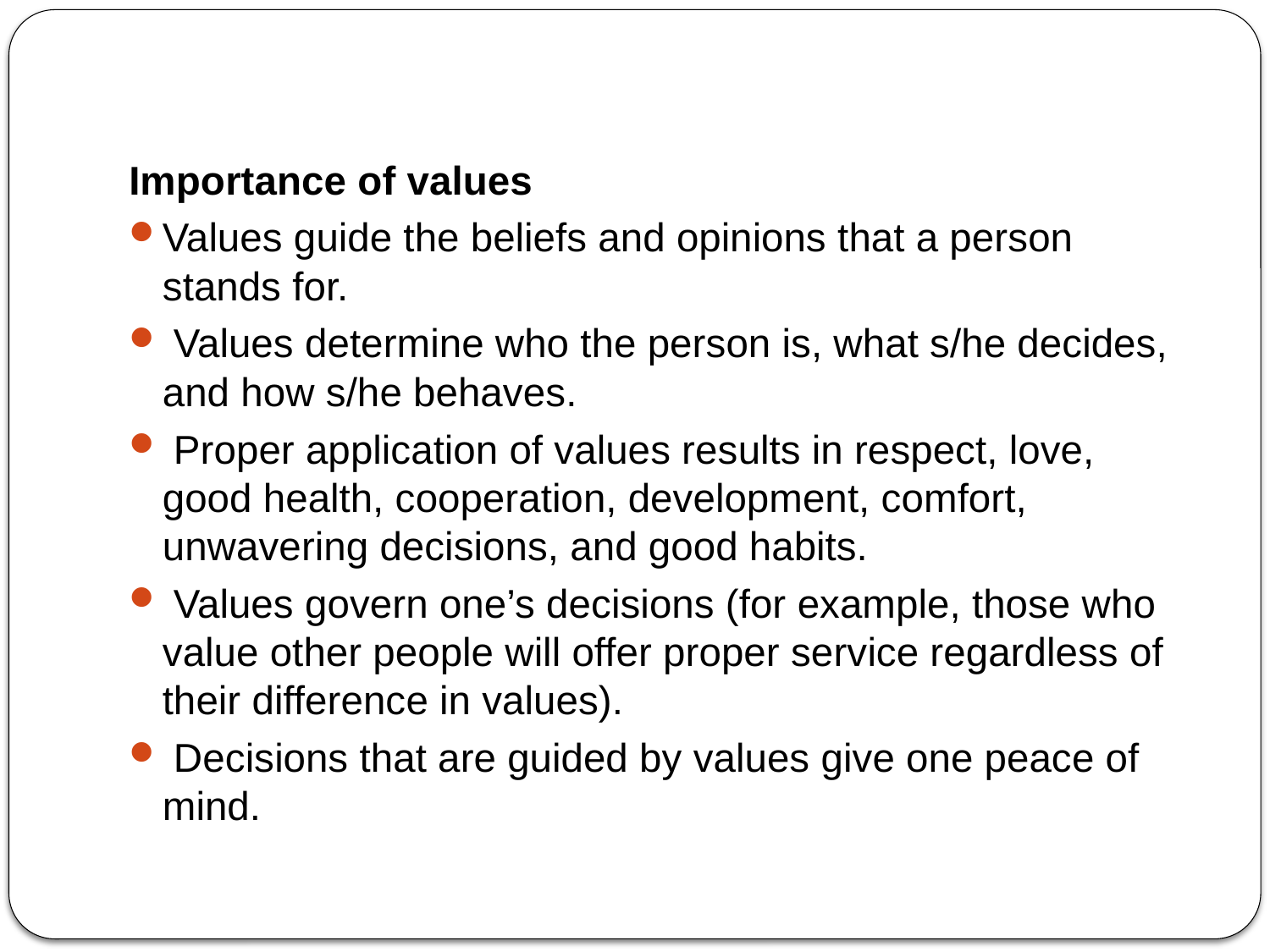

#
Importance of values
Values guide the beliefs and opinions that a person stands for.
 Values determine who the person is, what s/he decides, and how s/he behaves.
 Proper application of values results in respect, love, good health, cooperation, development, comfort, unwavering decisions, and good habits.
 Values govern one’s decisions (for example, those who value other people will offer proper service regardless of their difference in values).
 Decisions that are guided by values give one peace of mind.